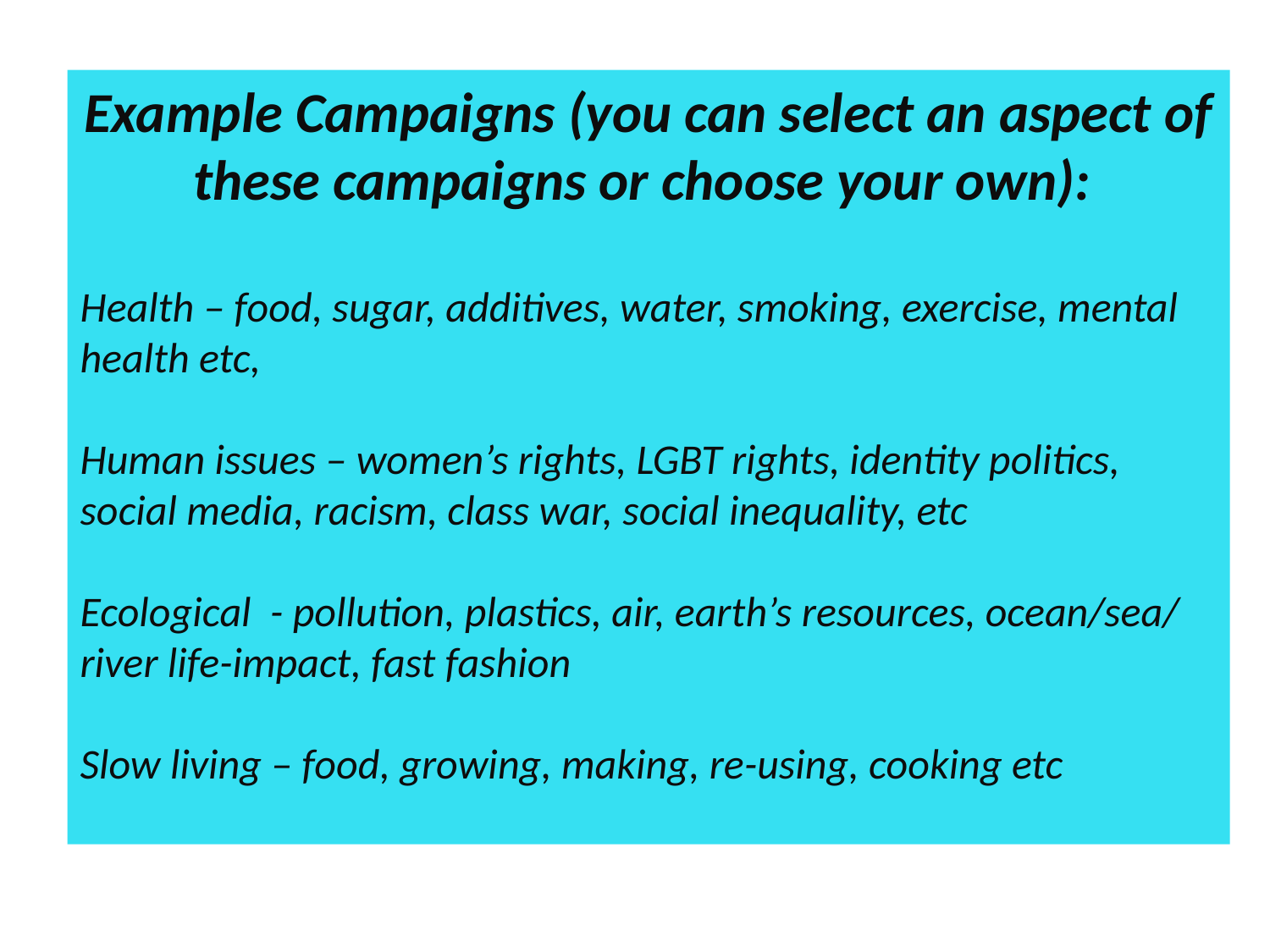

Example Campaigns (you can select an aspect of these campaigns or choose your own):

Health – food, sugar, additives, water, smoking, exercise, mental health etc,

Human issues – women’s rights, LGBT rights, identity politics, social media, racism, class war, social inequality, etc

Ecological  - pollution, plastics, air, earth’s resources, ocean/sea/ river life-impact, fast fashion

Slow living – food, growing, making, re-using, cooking etc